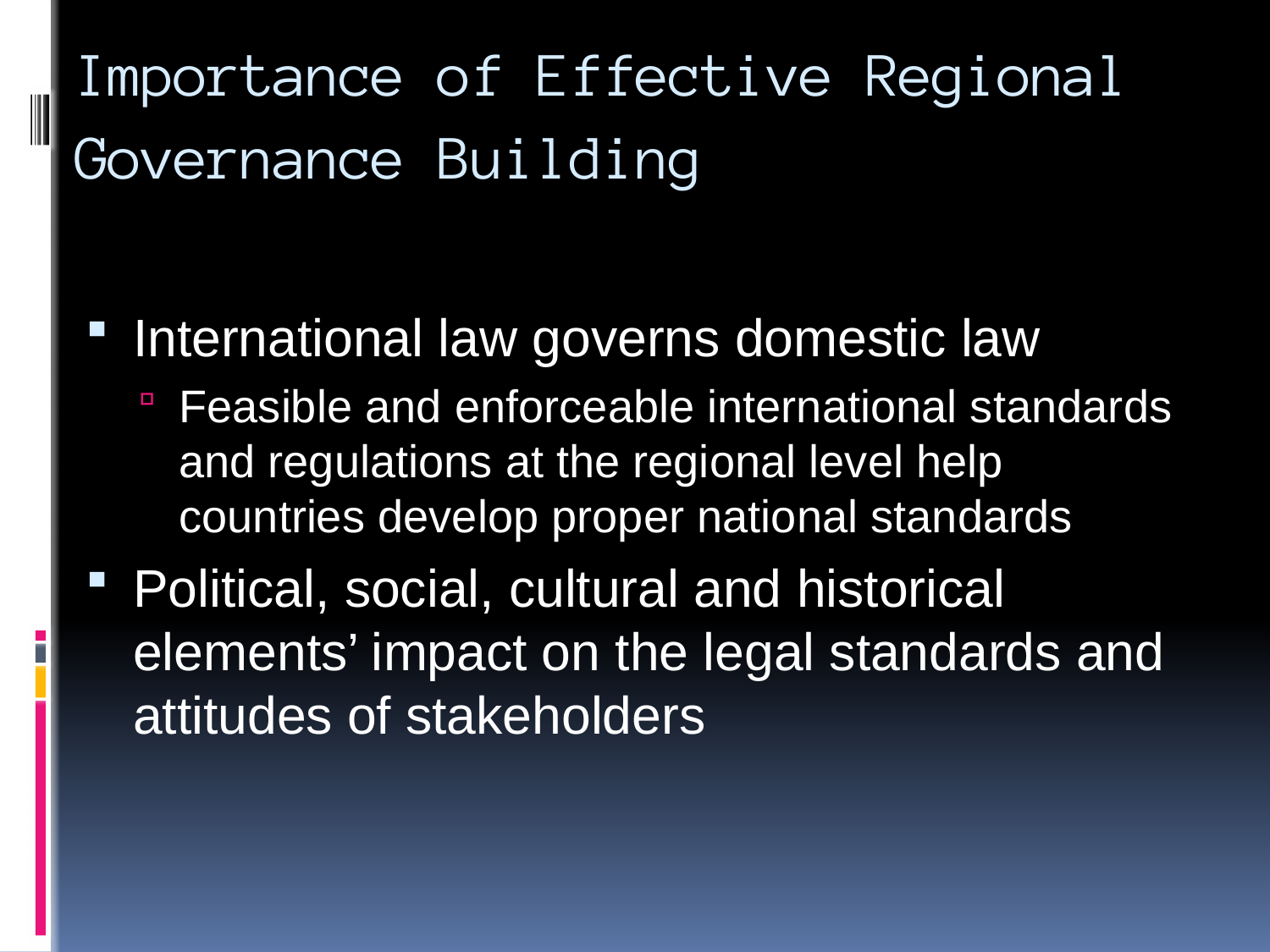

# Importance of Effective Regional Governance Building

International law governs domestic law
Feasible and enforceable international standards and regulations at the regional level help countries develop proper national standards
Political, social, cultural and historical elements’ impact on the legal standards and attitudes of stakeholders